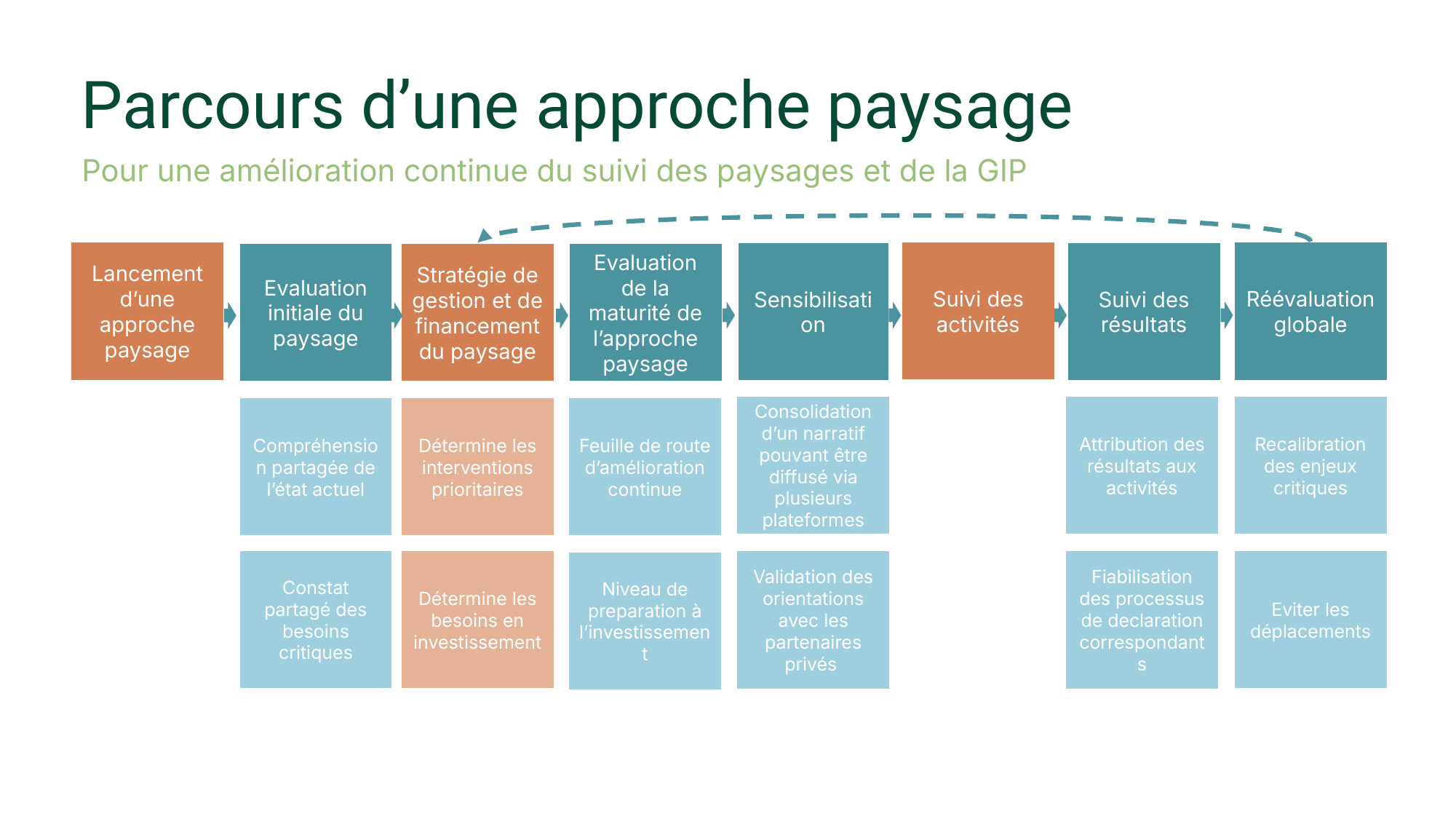

# Parcours d’une approche paysage
Pour une amélioration continue du suivi des paysages et de la GIP
Suivi des activités
Lancement d’une approche paysage
Réévaluation globale
Suivi des résultats
Sensibilisation
Stratégie de gestion et de financement du paysage
Evaluation initiale du paysage
Evaluation de la maturité de l’approche paysage

Consolidation d’un narratif pouvant être diffusé via plusieurs plateformes
Attribution des résultats aux activités
Recalibration des enjeux critiques
Détermine les interventions prioritaires
Feuille de route d’amélioration continue
Compréhension partagée de l’état actuel
Constat partagé des besoins critiques
Détermine les besoins en investissement
Eviter les déplacements
Validation des orientations avec les partenaires privés
Fiabilisation des processus de declaration correspondants
Niveau de preparation à l’investissement